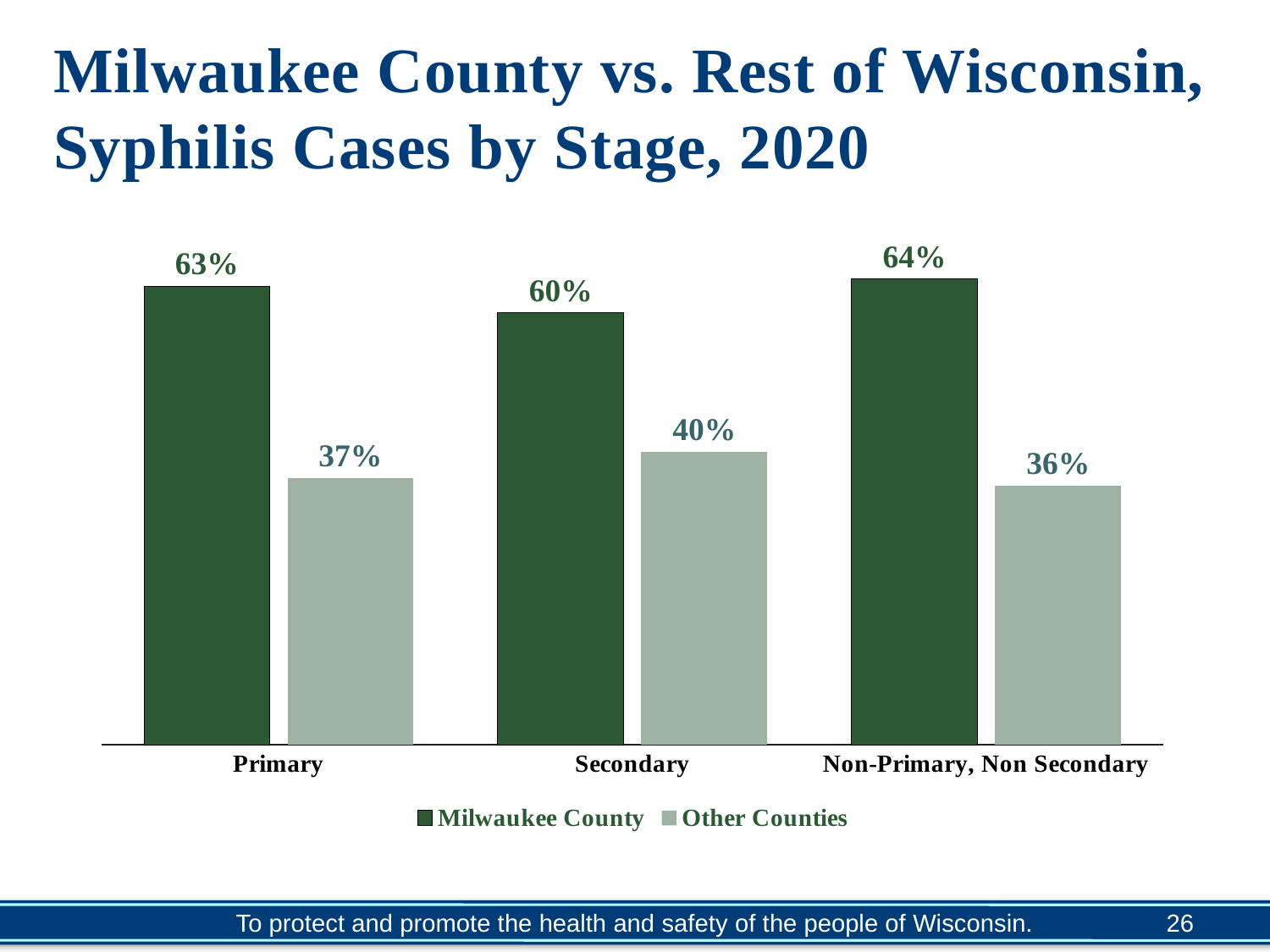

# Milwaukee County vs. Rest of Wisconsin, Syphilis Cases by Stage, 2020

### Chart

| Category | Milwaukee County | Other Counties |
|---|---|---|
| Primary | 0.6323529411764706 | 0.36764705882352944 |
| Secondary | 0.5960264900662252 | 0.40397350993377484 |
| Non-Primary, Non Secondary | 0.6428571428571429 | 0.35714285714285715 |
26